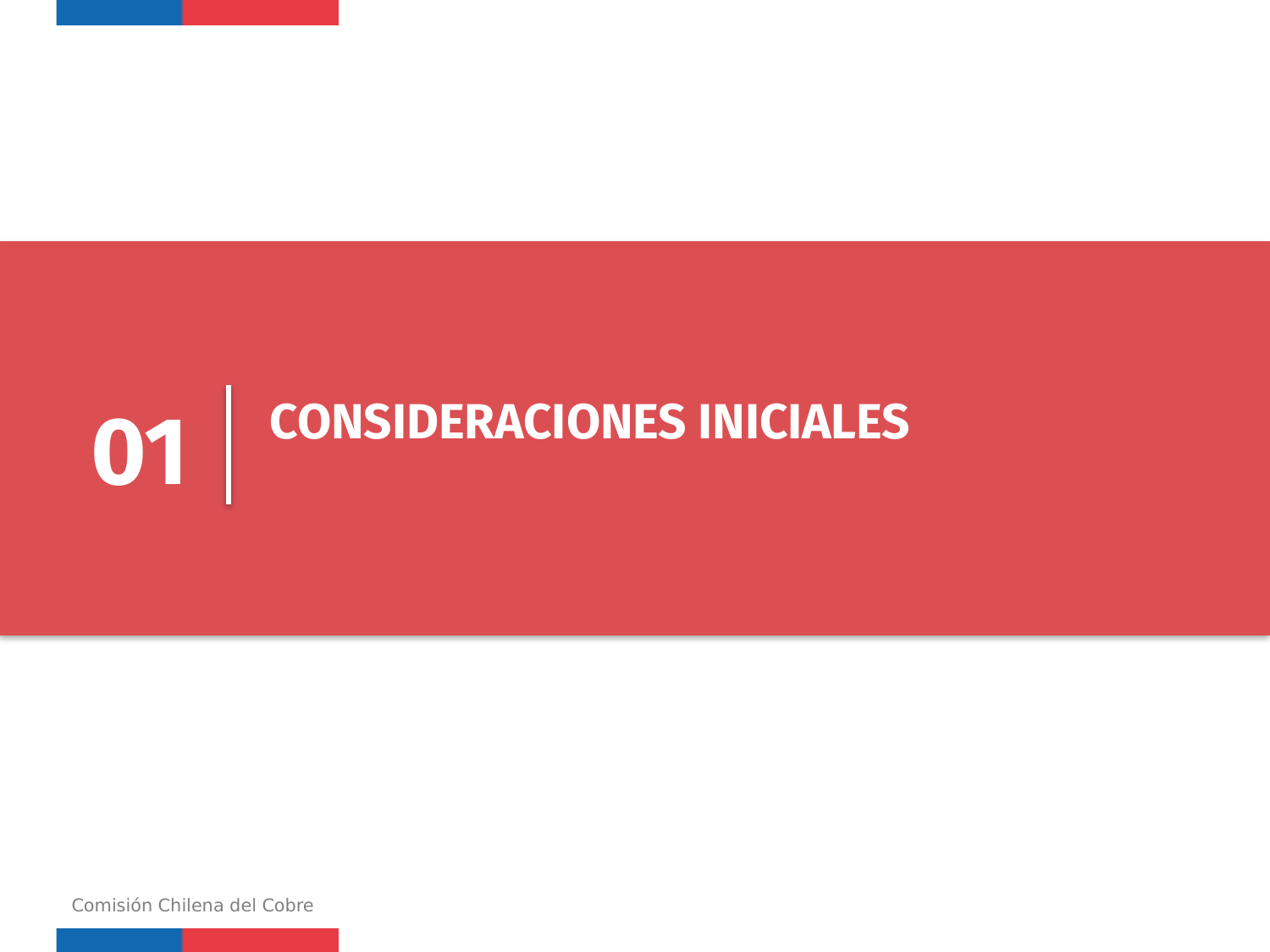

01
CONSIDERACIONES INICIALES

Comisión Chilena del Cobre